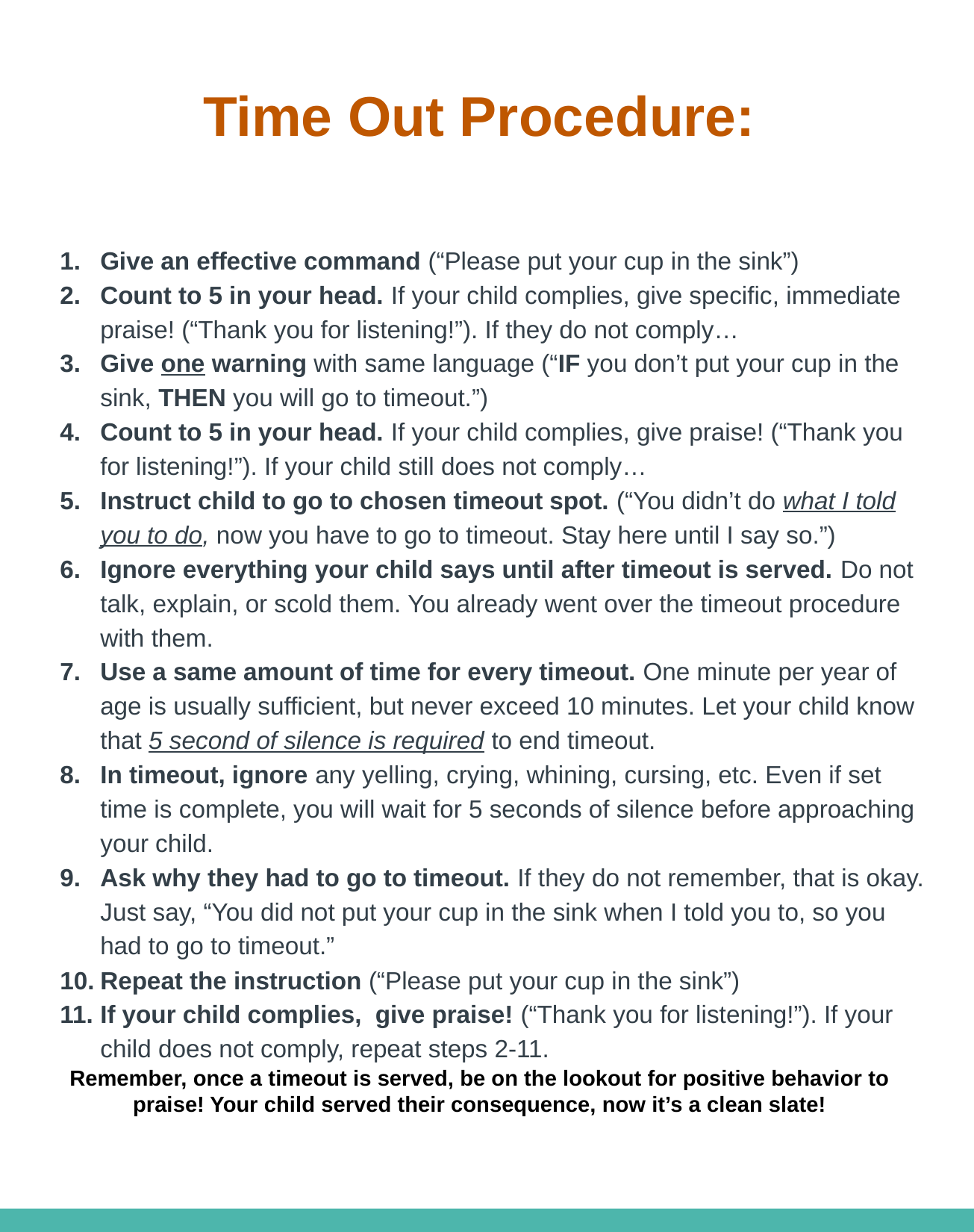

# Time Out Procedure:
Give an effective command (“Please put your cup in the sink”)
Count to 5 in your head. If your child complies, give specific, immediate praise! (“Thank you for listening!”). If they do not comply…
Give one warning with same language (“IF you don’t put your cup in the sink, THEN you will go to timeout.”)
Count to 5 in your head. If your child complies, give praise! (“Thank you for listening!”). If your child still does not comply…
Instruct child to go to chosen timeout spot. (“You didn’t do what I told you to do, now you have to go to timeout. Stay here until I say so.”)
Ignore everything your child says until after timeout is served. Do not talk, explain, or scold them. You already went over the timeout procedure with them.
Use a same amount of time for every timeout. One minute per year of age is usually sufficient, but never exceed 10 minutes. Let your child know that 5 second of silence is required to end timeout.
In timeout, ignore any yelling, crying, whining, cursing, etc. Even if set time is complete, you will wait for 5 seconds of silence before approaching your child.
Ask why they had to go to timeout. If they do not remember, that is okay. Just say, “You did not put your cup in the sink when I told you to, so you had to go to timeout.”
Repeat the instruction (“Please put your cup in the sink”)
If your child complies,  give praise! (“Thank you for listening!”). If your child does not comply, repeat steps 2-11.
Remember, once a timeout is served, be on the lookout for positive behavior to praise! Your child served their consequence, now it’s a clean slate!